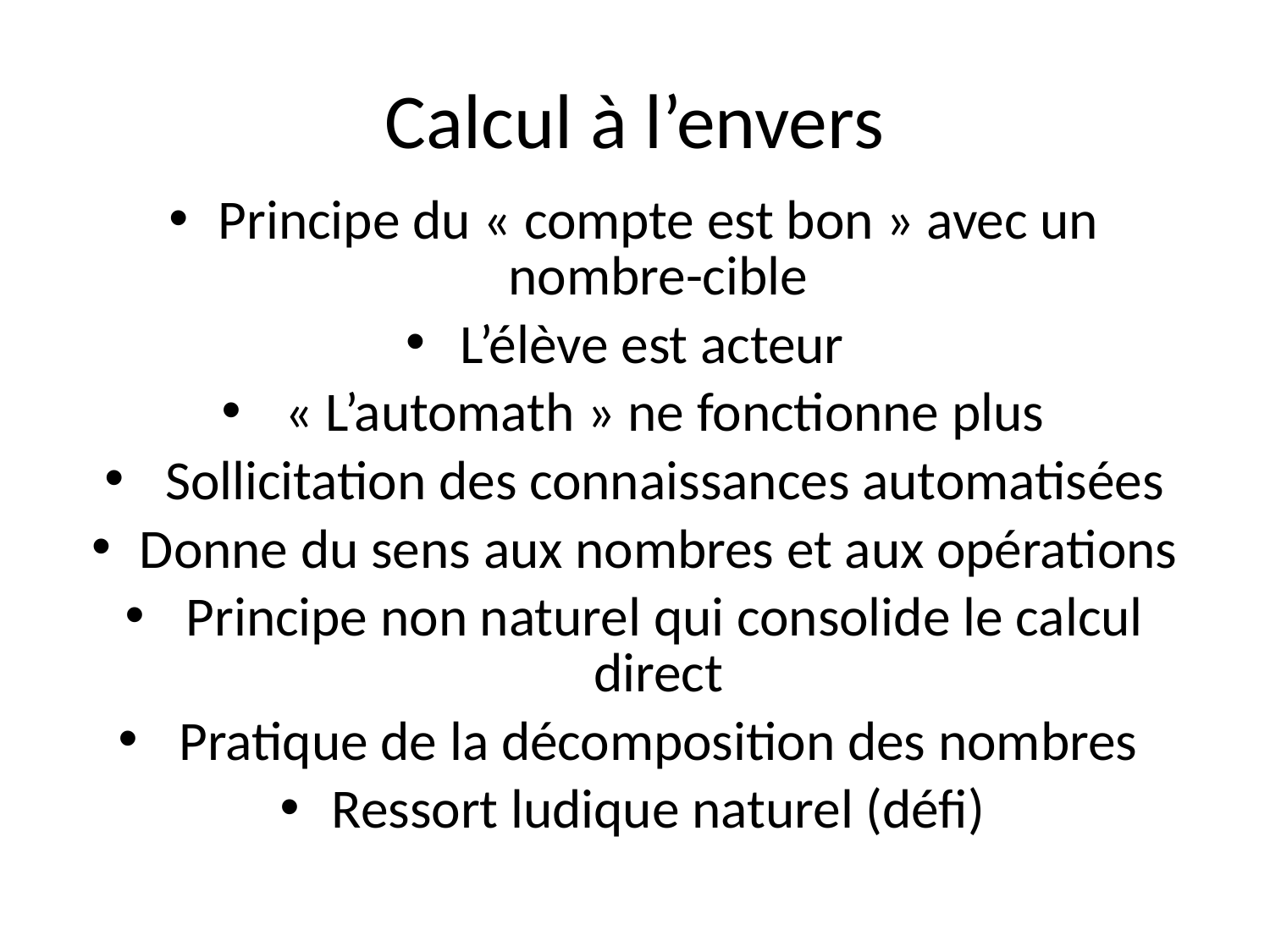

# Calcul à l’envers
Principe du « compte est bon » avec un nombre-cible
L’élève est acteur
 « L’automath » ne fonctionne plus
 Sollicitation des connaissances automatisées
Donne du sens aux nombres et aux opérations
 Principe non naturel qui consolide le calcul direct
 Pratique de la décomposition des nombres
Ressort ludique naturel (défi)